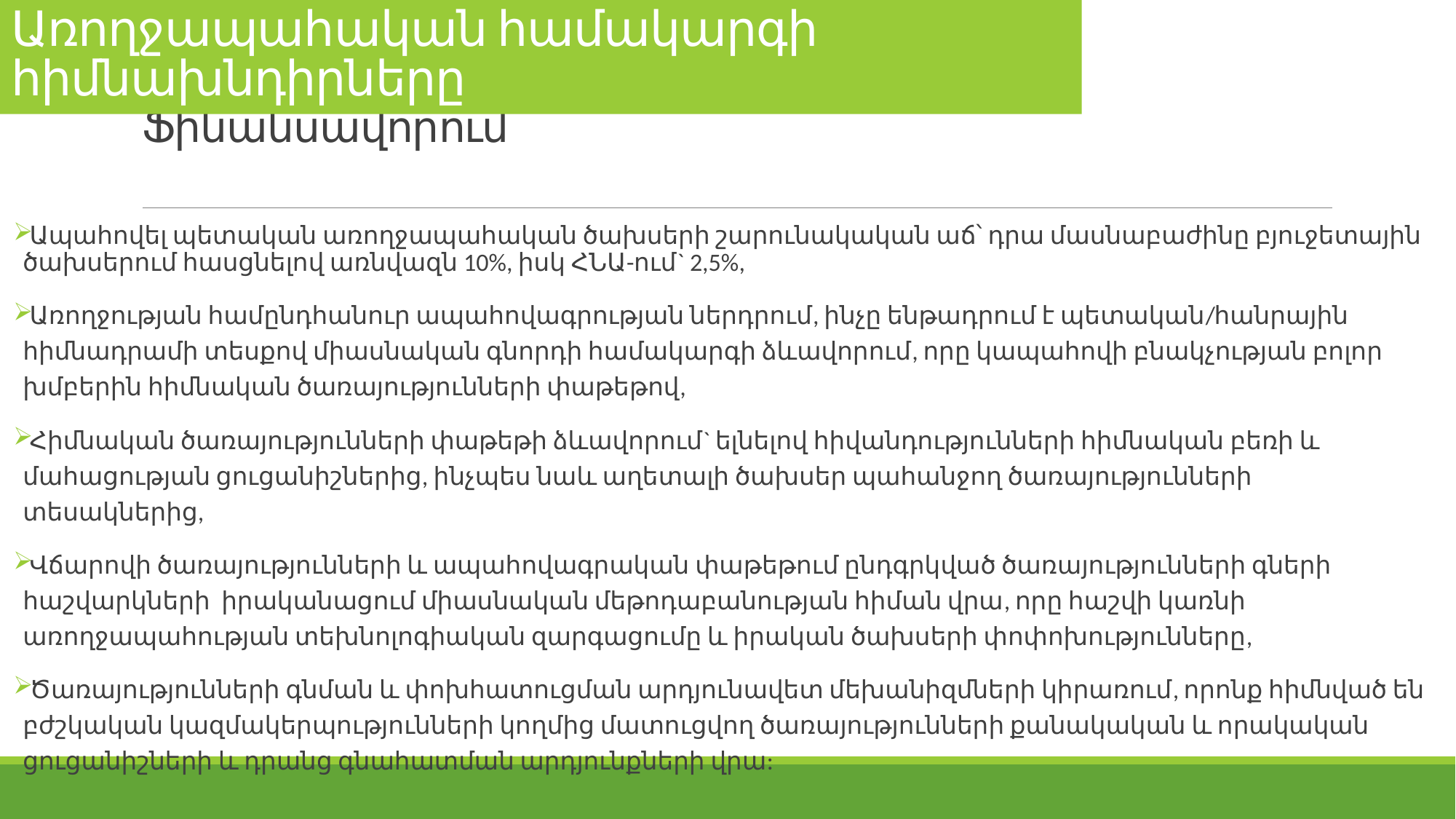

Առողջապահական համակարգի հիմնախնդիրները
# Ֆինանսավորում
Ապահովել պետական առողջապահական ծախսերի շարունակական աճ՝ դրա մասնաբաժինը բյուջետային ծախսերում հասցնելով առնվազն 10%, իսկ ՀՆԱ-ում` 2,5%,
Առողջության համընդհանուր ապահովագրության ներդրում, ինչը ենթադրում է պետական/հանրային  հիմնադրամի տեսքով միասնական գնորդի համակարգի ձևավորում, որը կապահովի բնակչության բոլոր խմբերին հիմնական ծառայությունների փաթեթով,
Հիմնական ծառայությունների փաթեթի ձևավորում` ելնելով հիվանդությունների հիմնական բեռի և մահացության ցուցանիշներից, ինչպես նաև աղետալի ծախսեր պահանջող ծառայությունների տեսակներից,
Վճարովի ծառայությունների և ապահովագրական փաթեթում ընդգրկված ծառայությունների գների հաշվարկների  իրականացում միասնական մեթոդաբանության հիման վրա, որը հաշվի կառնի առողջապահության տեխնոլոգիական զարգացումը և իրական ծախսերի փոփոխությունները,
Ծառայությունների գնման և փոխհատուցման արդյունավետ մեխանիզմների կիրառում, որոնք հիմնված են բժշկական կազմակերպությունների կողմից մատուցվող ծառայությունների քանակական և որակական ցուցանիշների և դրանց գնահատման արդյունքների վրա: